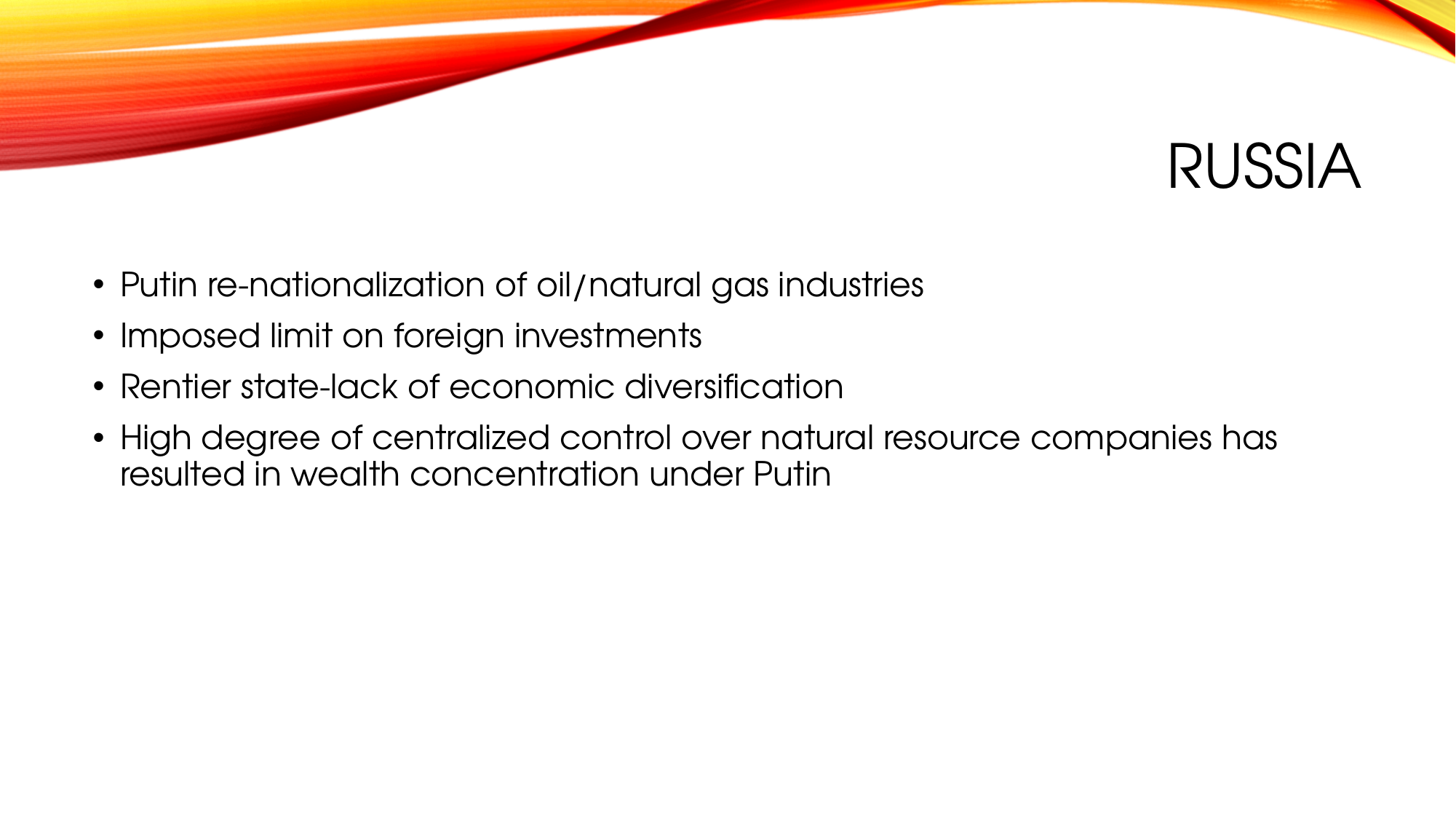

# russia
Putin re-nationalization of oil/natural gas industries
Imposed limit on foreign investments
Rentier state-lack of economic diversification
High degree of centralized control over natural resource companies has resulted in wealth concentration under Putin